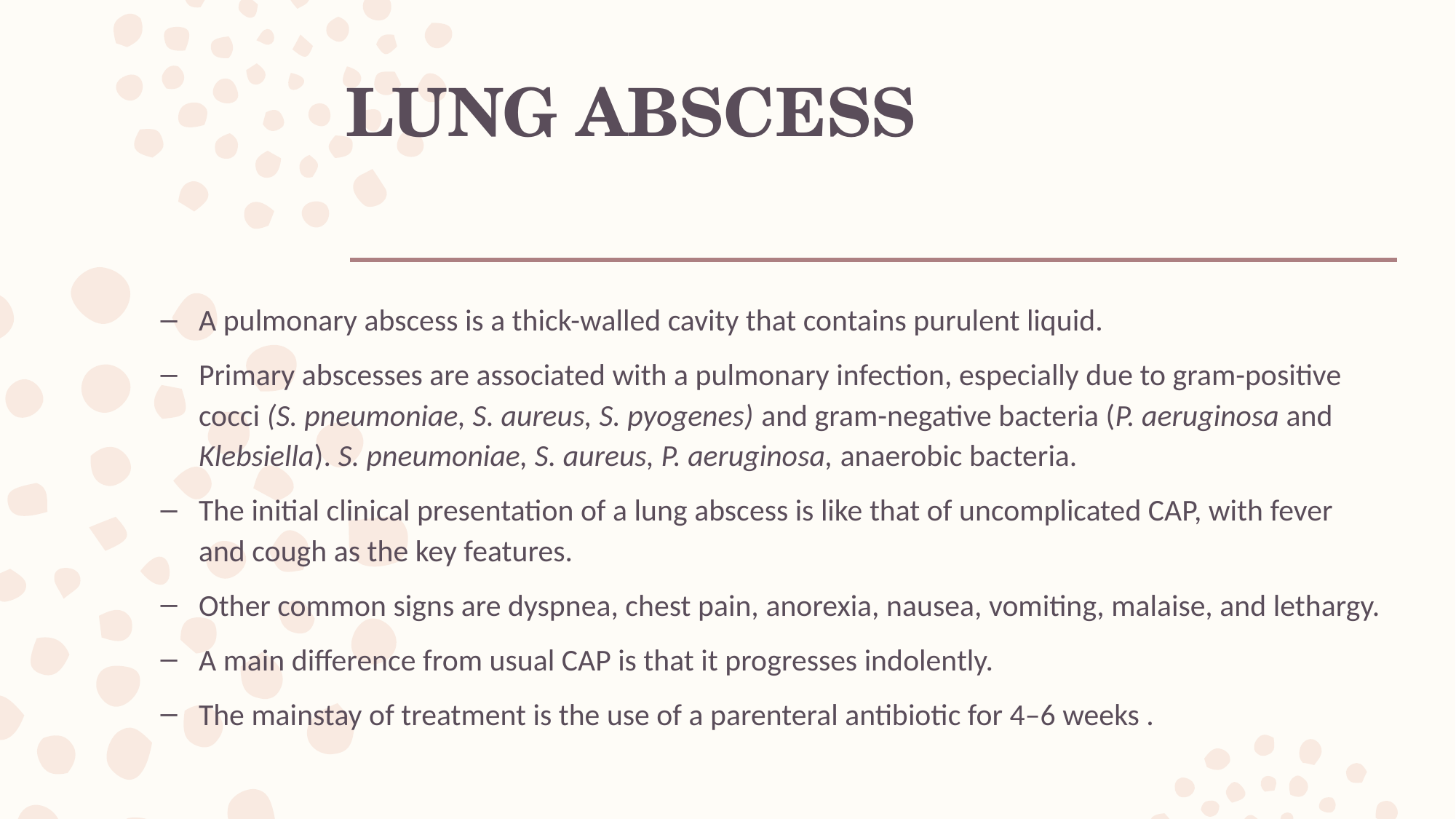

# LUNG ABSCESS
A pulmonary abscess is a thick-walled cavity that contains purulent liquid.
Primary abscesses are associated with a pulmonary infection, especially due to gram-positive cocci (S. pneumoniae, S. aureus, S. pyogenes) and gram-negative bacteria (P. aeruginosa and Klebsiella). S. pneumoniae, S. aureus, P. aeruginosa, anaerobic bacteria.
The initial clinical presentation of a lung abscess is like that of uncomplicated CAP, with fever and cough as the key features.
Other common signs are dyspnea, chest pain, anorexia, nausea, vomiting, malaise, and lethargy.
A main difference from usual CAP is that it progresses indolently.
The mainstay of treatment is the use of a parenteral antibiotic for 4–6 weeks .